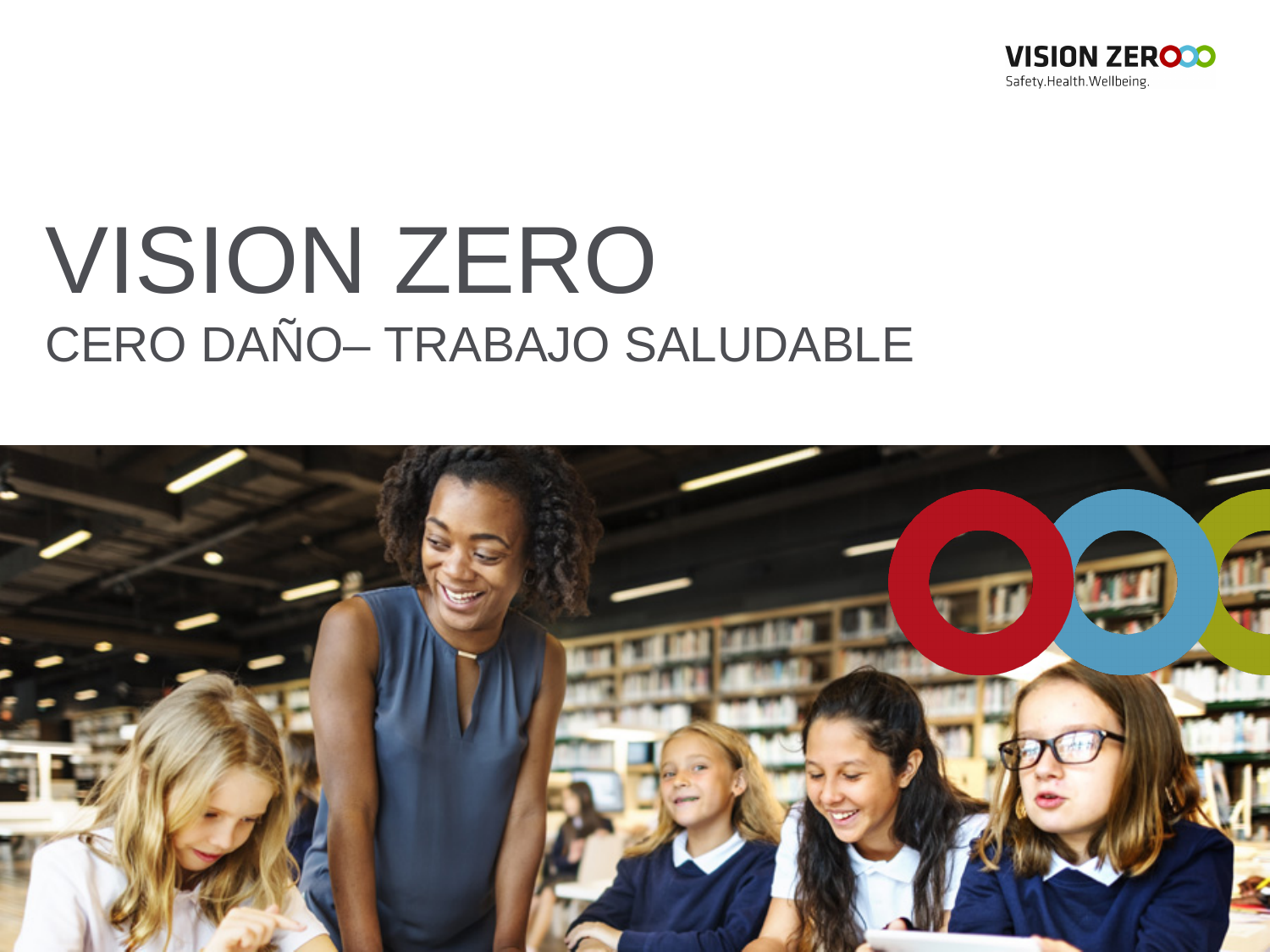

# VISION ZERO CERO DAÑO– TRABAJO SALUDABLE